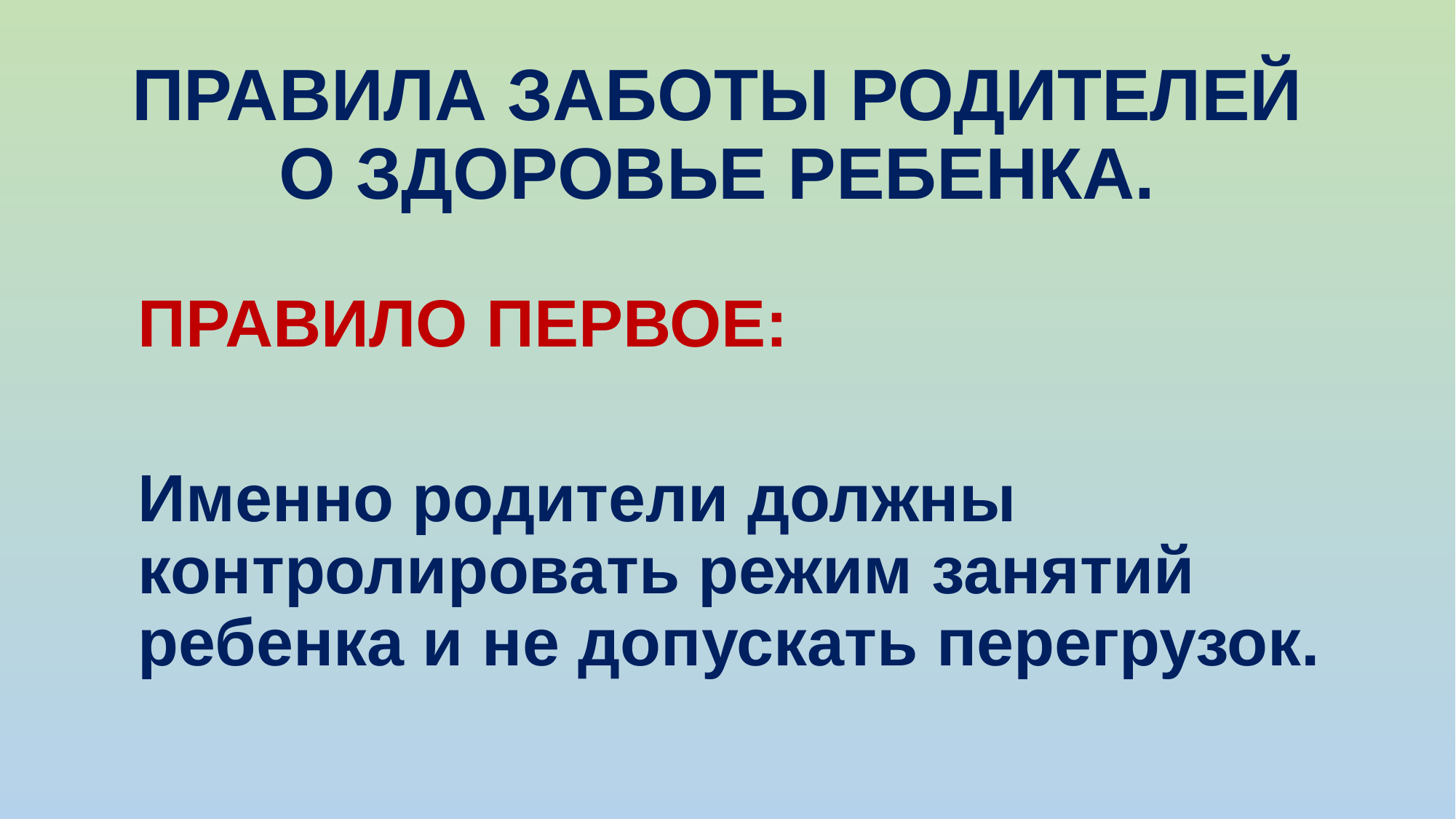

# ПРАВИЛА ЗАБОТЫ РОДИТЕЛЕЙ О ЗДОРОВЬЕ РЕБЕНКА.

	ПРАВИЛО ПЕРВОЕ:

	Именно родители должны контролировать режим занятий ребенка и не допускать перегрузок.